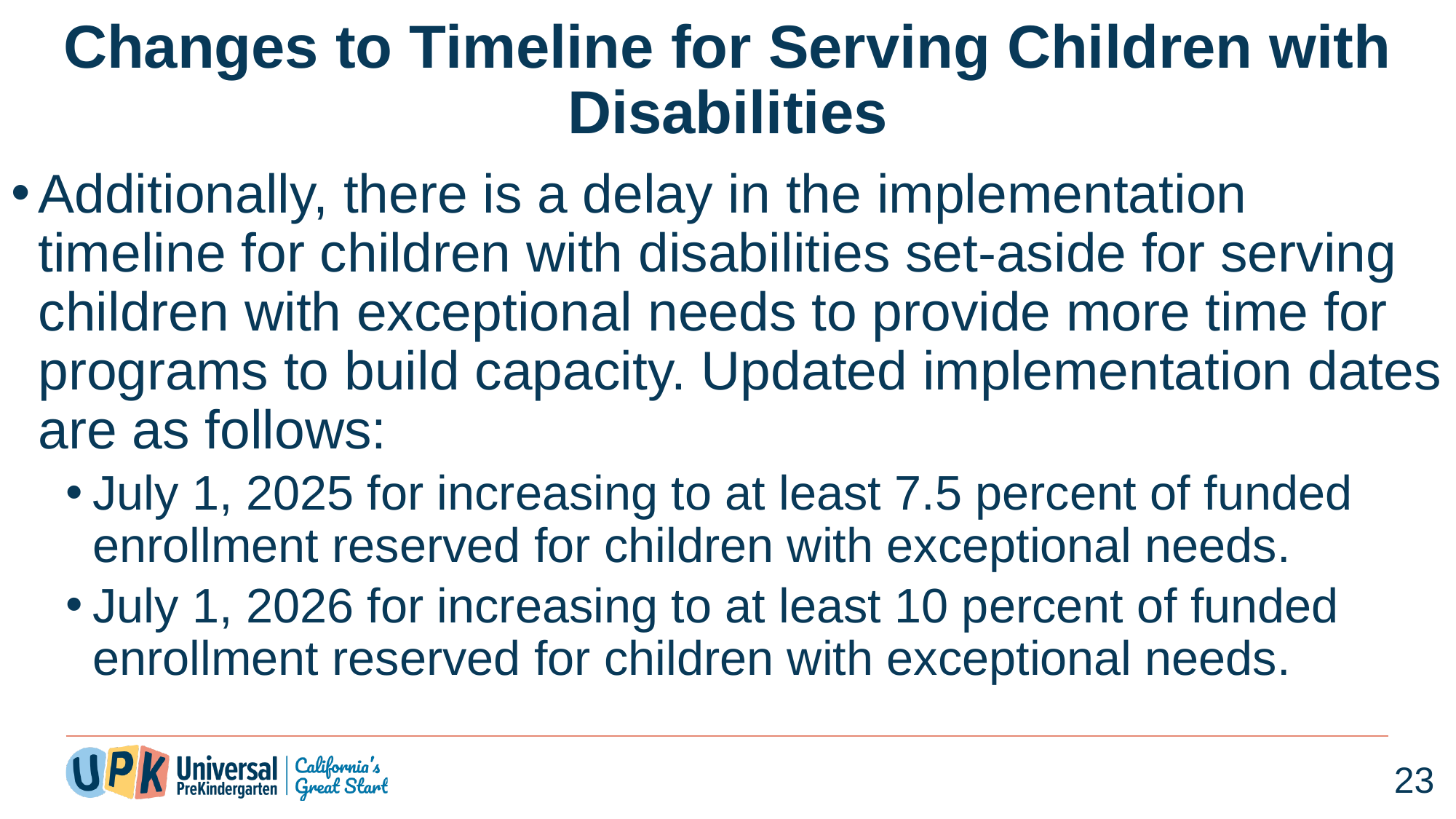

# Changes to Timeline for Serving Children with Disabilities
Additionally, there is a delay in the implementation timeline for children with disabilities set-aside for serving children with exceptional needs to provide more time for programs to build capacity. Updated implementation dates are as follows:
July 1, 2025 for increasing to at least 7.5 percent of funded enrollment reserved for children with exceptional needs.
July 1, 2026 for increasing to at least 10 percent of funded enrollment reserved for children with exceptional needs.
23